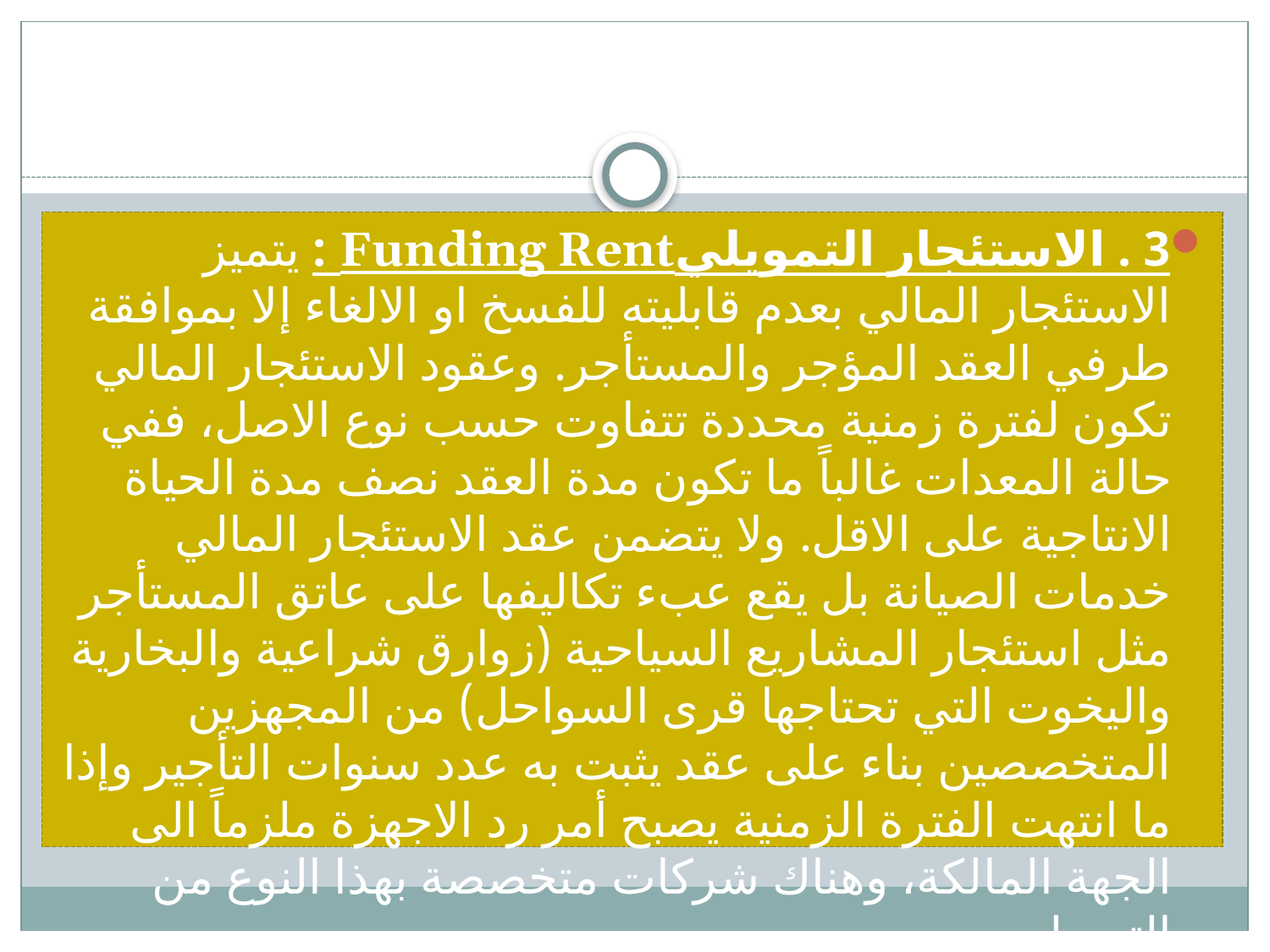

#
3 . الاستئجار التمويليFunding Rent : يتميز الاستئجار المالي بعدم قابليته للفسخ او الالغاء إلا بموافقة طرفي العقد المؤجر والمستأجر. وعقود الاستئجار المالي تكون لفترة زمنية محددة تتفاوت حسب نوع الاصل، ففي حالة المعدات غالباً ما تكون مدة العقد نصف مدة الحياة الانتاجية على الاقل. ولا يتضمن عقد الاستئجار المالي خدمات الصيانة بل يقع عبء تكاليفها على عاتق المستأجر مثل استئجار المشاريع السياحية (زوارق شراعية والبخارية واليخوت التي تحتاجها قرى السواحل) من المجهزين المتخصصين بناء على عقد يثبت به عدد سنوات التأجير وإذا ما انتهت الفترة الزمنية يصبح أمر رد الاجهزة ملزماً الى الجهة المالكة، وهناك شركات متخصصة بهذا النوع من التمويل.